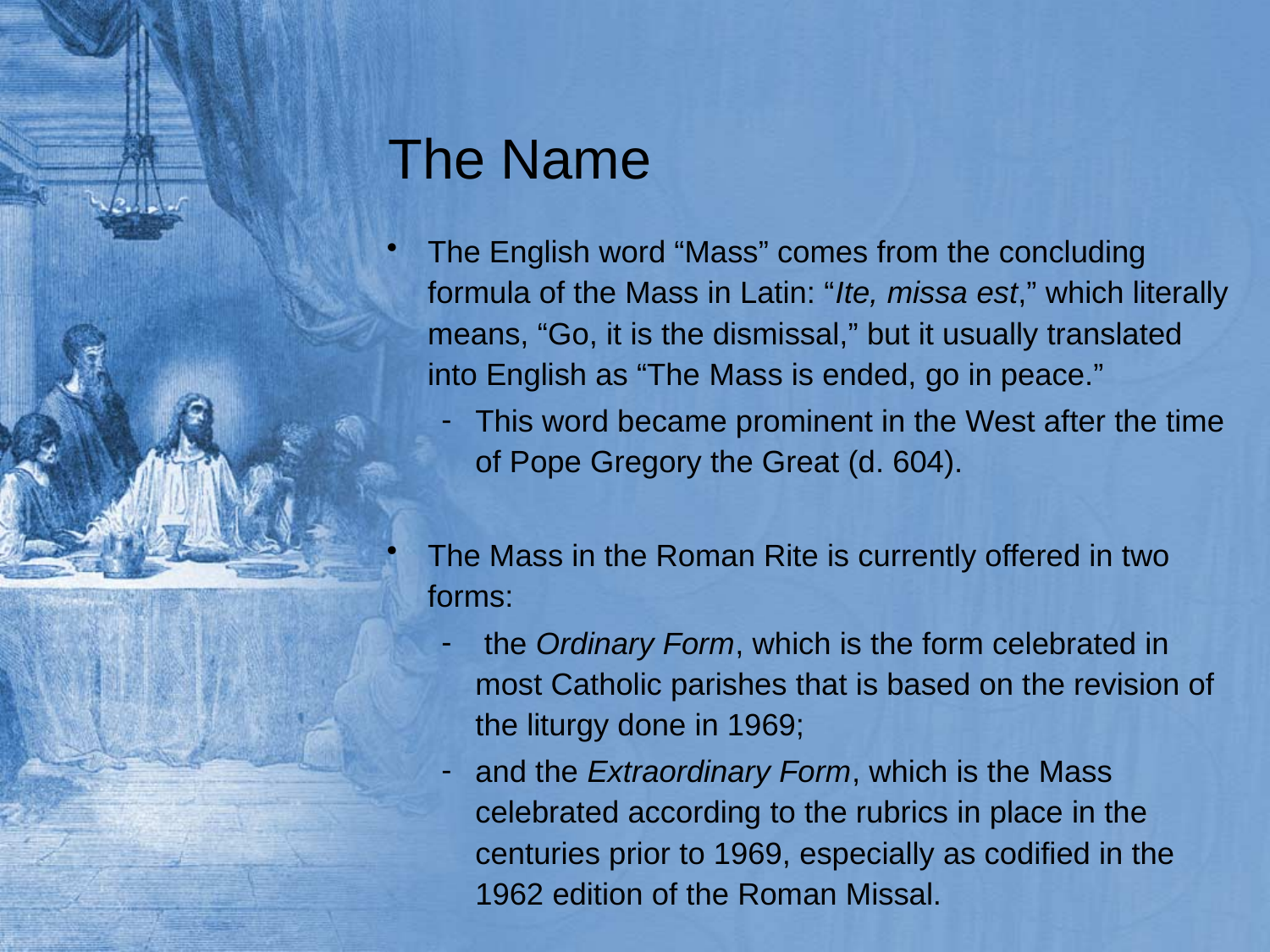

# The Name
The English word “Mass” comes from the concluding formula of the Mass in Latin: “Ite, missa est,” which literally means, “Go, it is the dismissal,” but it usually translated into English as “The Mass is ended, go in peace.”
This word became prominent in the West after the time of Pope Gregory the Great (d. 604).

The Mass in the Roman Rite is currently offered in two forms:
 the Ordinary Form, which is the form celebrated in most Catholic parishes that is based on the revision of the liturgy done in 1969;
and the Extraordinary Form, which is the Mass celebrated according to the rubrics in place in the centuries prior to 1969, especially as codified in the 1962 edition of the Roman Missal.